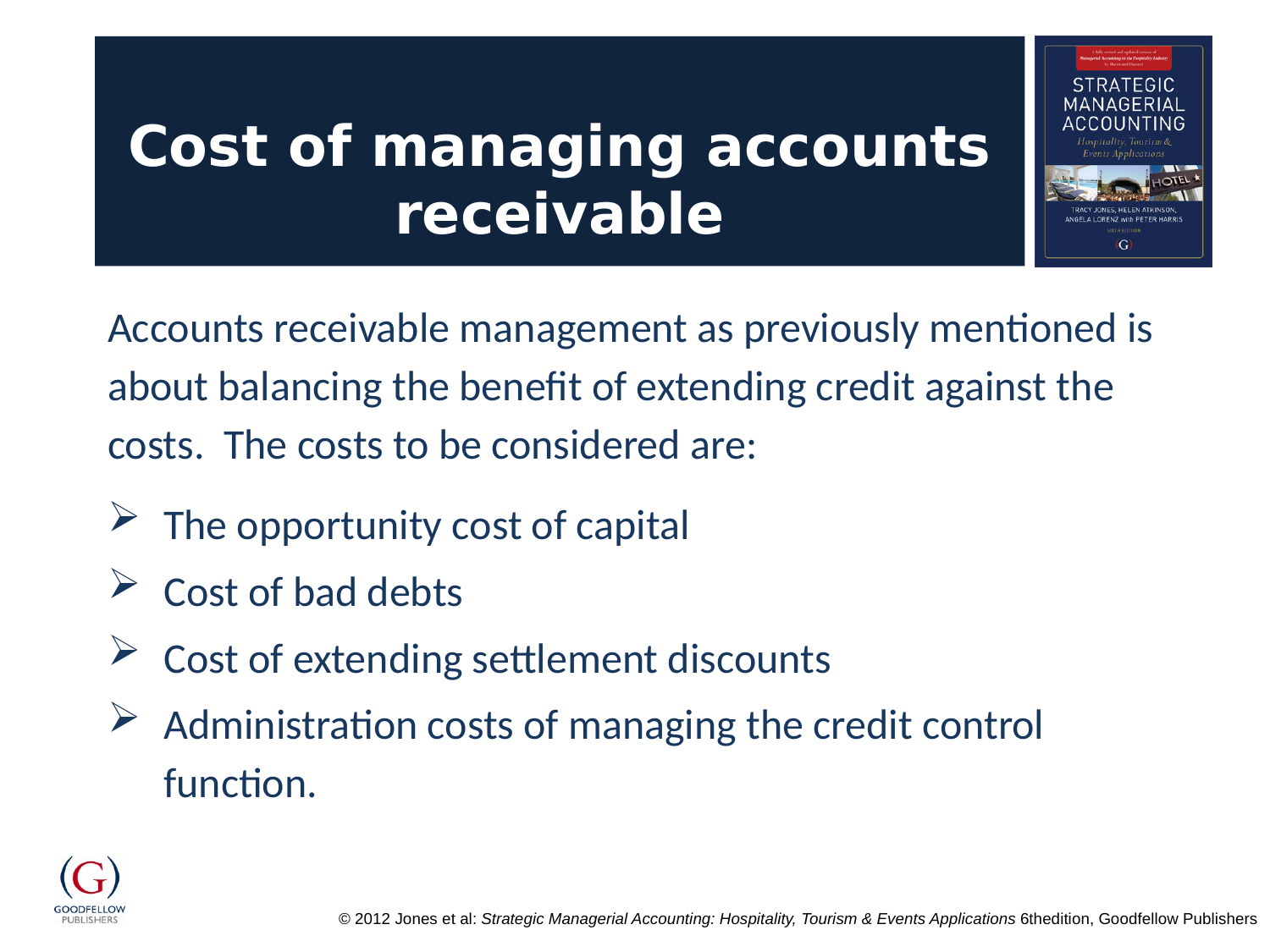

# Cost of managing accounts receivable
Accounts receivable management as previously mentioned is about balancing the benefit of extending credit against the costs.  The costs to be considered are:
The opportunity cost of capital
Cost of bad debts
Cost of extending settlement discounts
Administration costs of managing the credit control function.